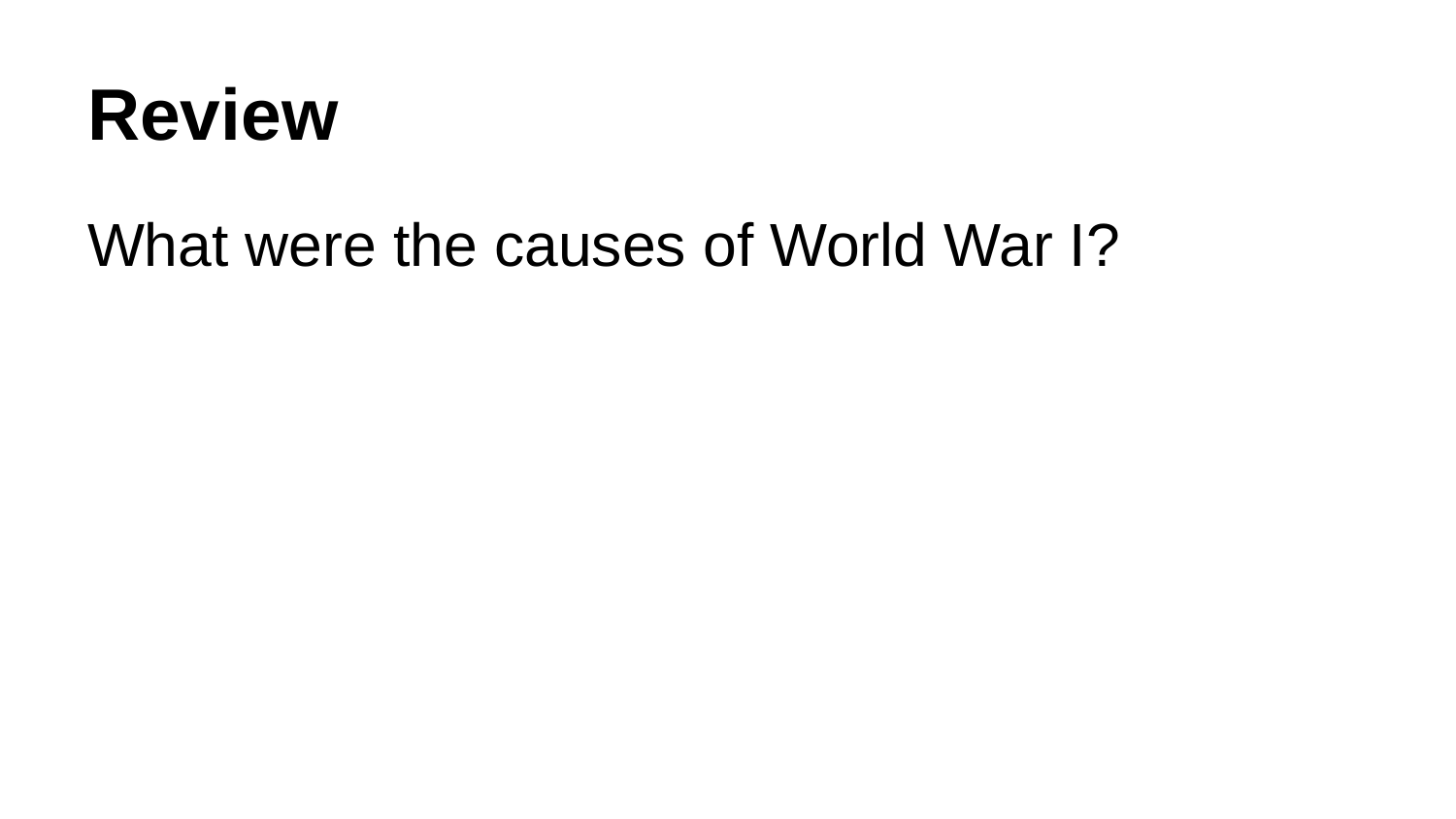

# Review
What were the causes of World War I?